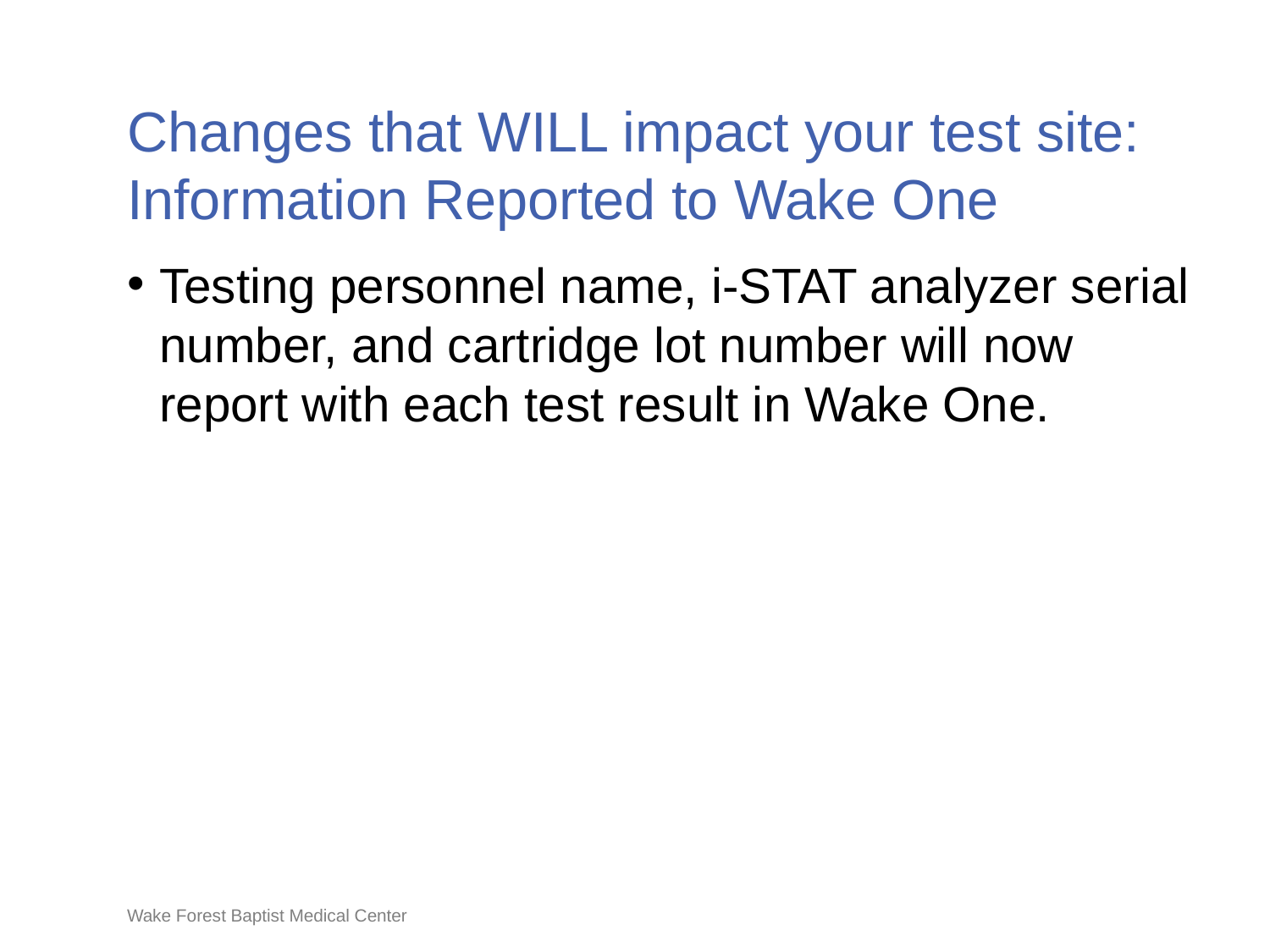

# Changes that WILL impact your test site:  Information Reported to Wake One
Testing personnel name, i-STAT analyzer serial number, and cartridge lot number will now report with each test result in Wake One.